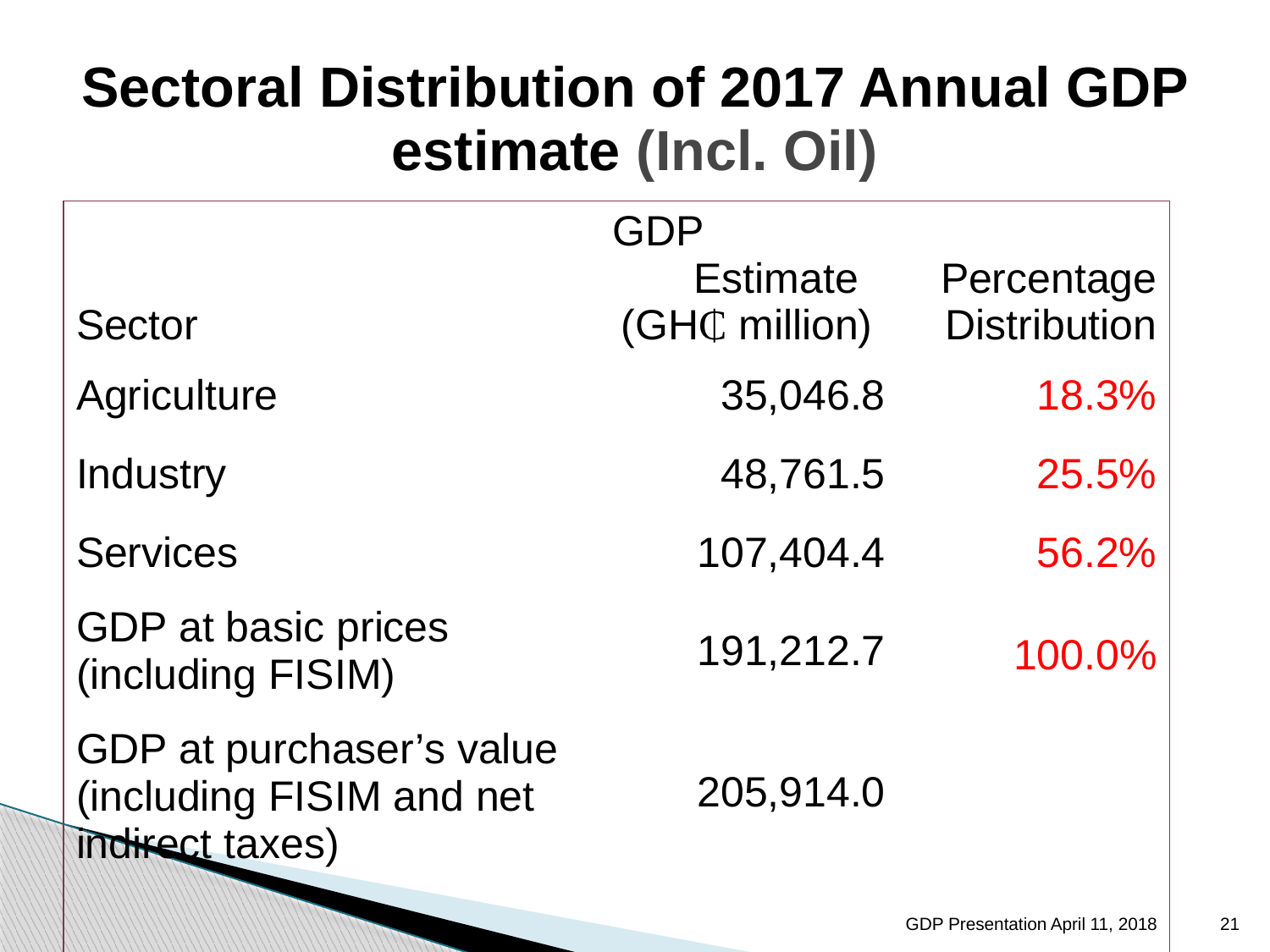

# Sectoral Distribution of 2017 Annual GDP estimate (Incl. Oil)
| Sector | GDP Estimate (GH₵ million) | Percentage Distribution |
| --- | --- | --- |
| Agriculture Industry Services GDP at basic prices (including FISIM) GDP at purchaser’s value (including FISIM and net indirect taxes) | 35,046.8 48,761.5 107,404.4 191,212.7 205,914.0 | 18.3% 25.5% 56.2% 100.0% |
|  |  |  |
GDP Presentation April 11, 2018
21